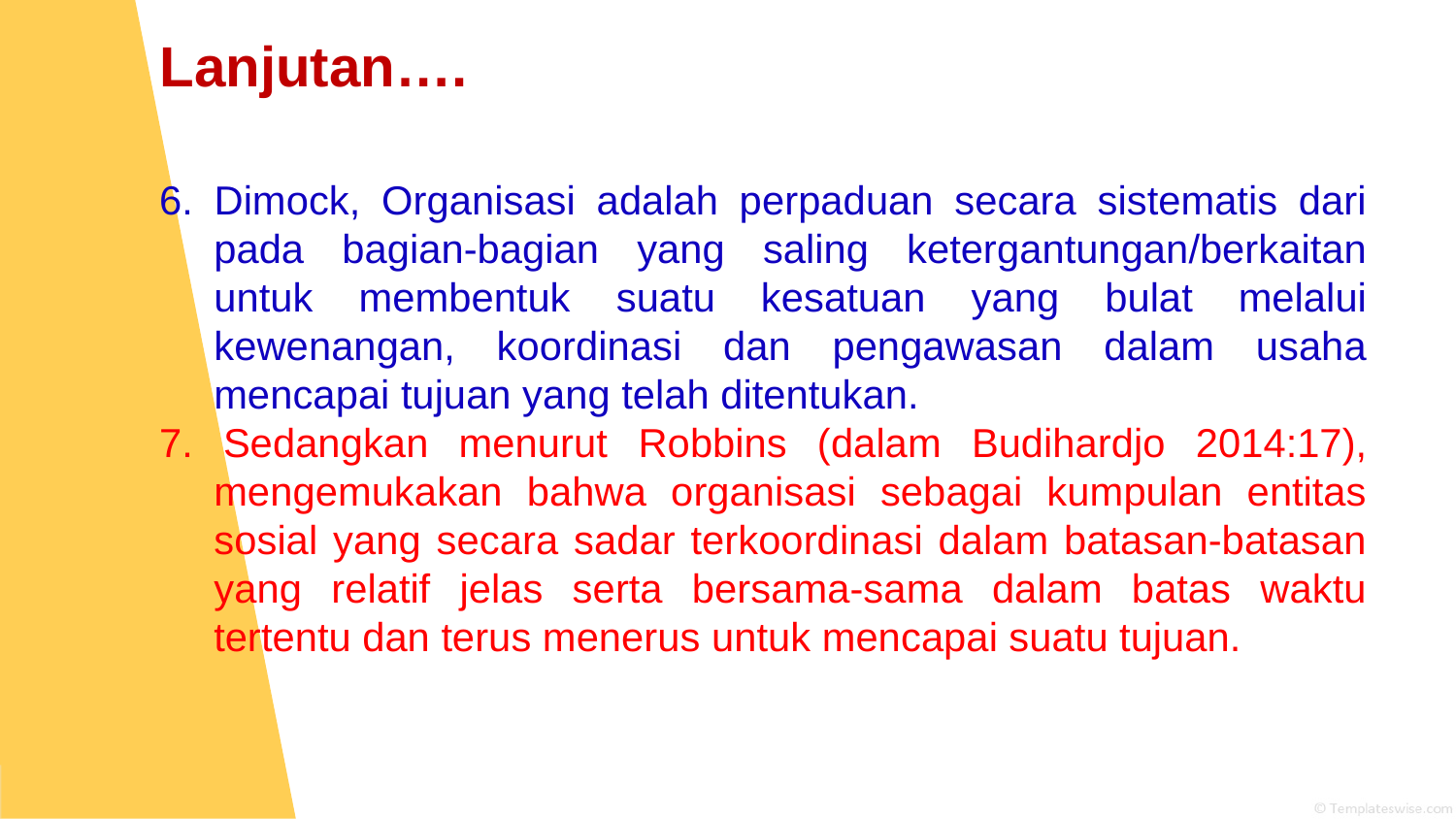

# Lanjutan….
6. Dimock, Organisasi adalah perpaduan secara sistematis dari pada bagian-bagian yang saling ketergantungan/berkaitan untuk membentuk suatu kesatuan yang bulat melalui kewenangan, koordinasi dan pengawasan dalam usaha mencapai tujuan yang telah ditentukan.
7. Sedangkan menurut Robbins (dalam Budihardjo 2014:17), mengemukakan bahwa organisasi sebagai kumpulan entitas sosial yang secara sadar terkoordinasi dalam batasan-batasan yang relatif jelas serta bersama-sama dalam batas waktu tertentu dan terus menerus untuk mencapai suatu tujuan.